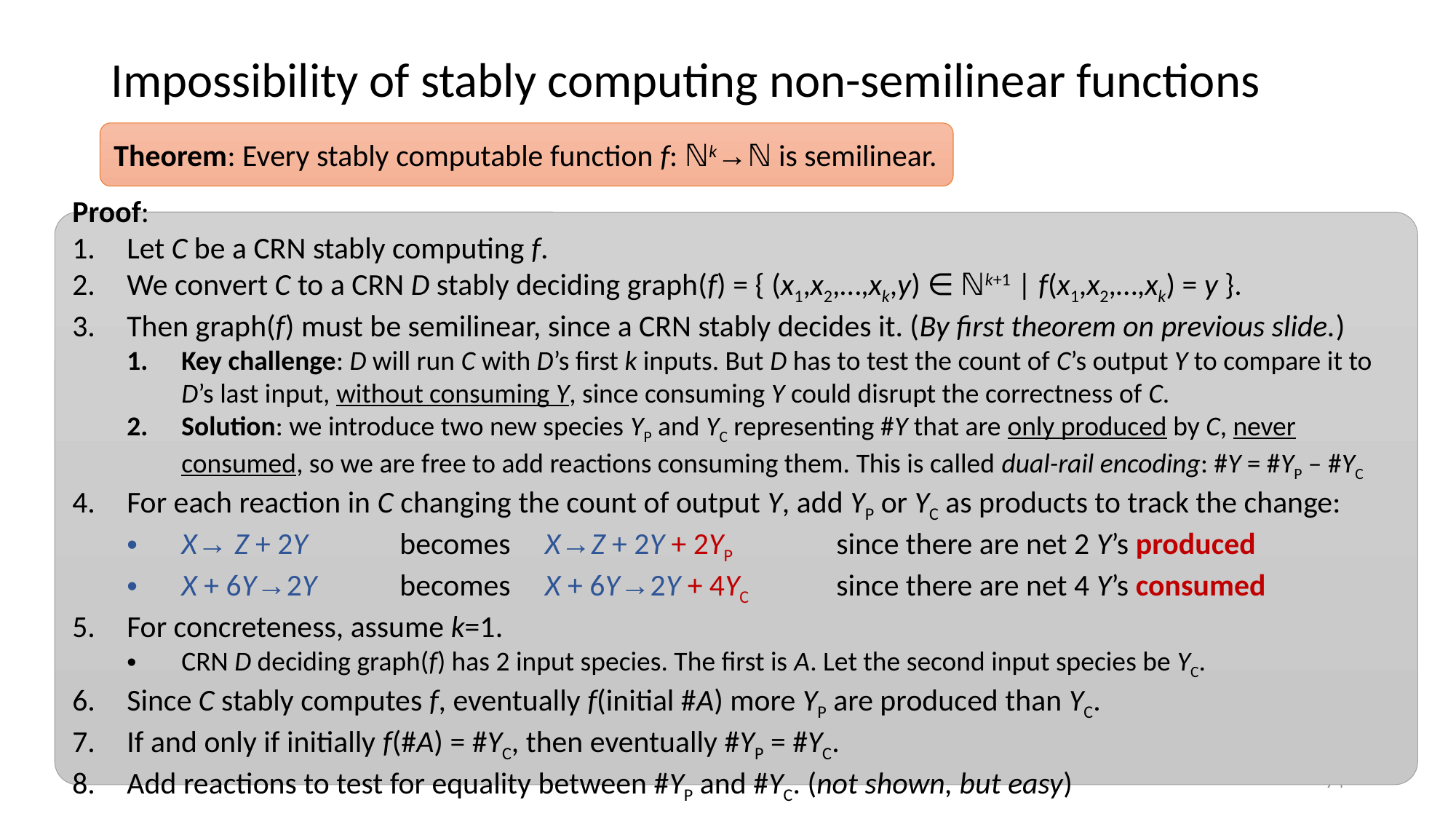

# Impossibility of stably computing non-semilinear functions
Theorem: Every stably computable function f: ℕk→ℕ is semilinear.
Proof:
Let C be a CRN stably computing f.
We convert C to a CRN D stably deciding graph(f) = { (x1,x2,…,xk,y) ∈ ℕk+1 | f(x1,x2,…,xk) = y }.
Then graph(f) must be semilinear, since a CRN stably decides it. (By first theorem on previous slide.)
Key challenge: D will run C with D’s first k inputs. But D has to test the count of C’s output Y to compare it to D’s last input, without consuming Y, since consuming Y could disrupt the correctness of C.
Solution: we introduce two new species YP and YC representing #Y that are only produced by C, never consumed, so we are free to add reactions consuming them. This is called dual-rail encoding: #Y = #YP – #YC
For each reaction in C changing the count of output Y, add YP or YC as products to track the change:
X→ Z + 2Y	becomes     X→Z + 2Y + 2YP	since there are net 2 Y’s produced
X + 6Y→2Y	becomes     X + 6Y→2Y + 4YC	since there are net 4 Y’s consumed
For concreteness, assume k=1.
CRN D deciding graph(f) has 2 input species. The first is A. Let the second input species be YC.
Since C stably computes f, eventually f(initial #A) more YP are produced than YC.
If and only if initially f(#A) = #YC, then eventually #YP = #YC.
Add reactions to test for equality between #YP and #YC. (not shown, but easy)
74